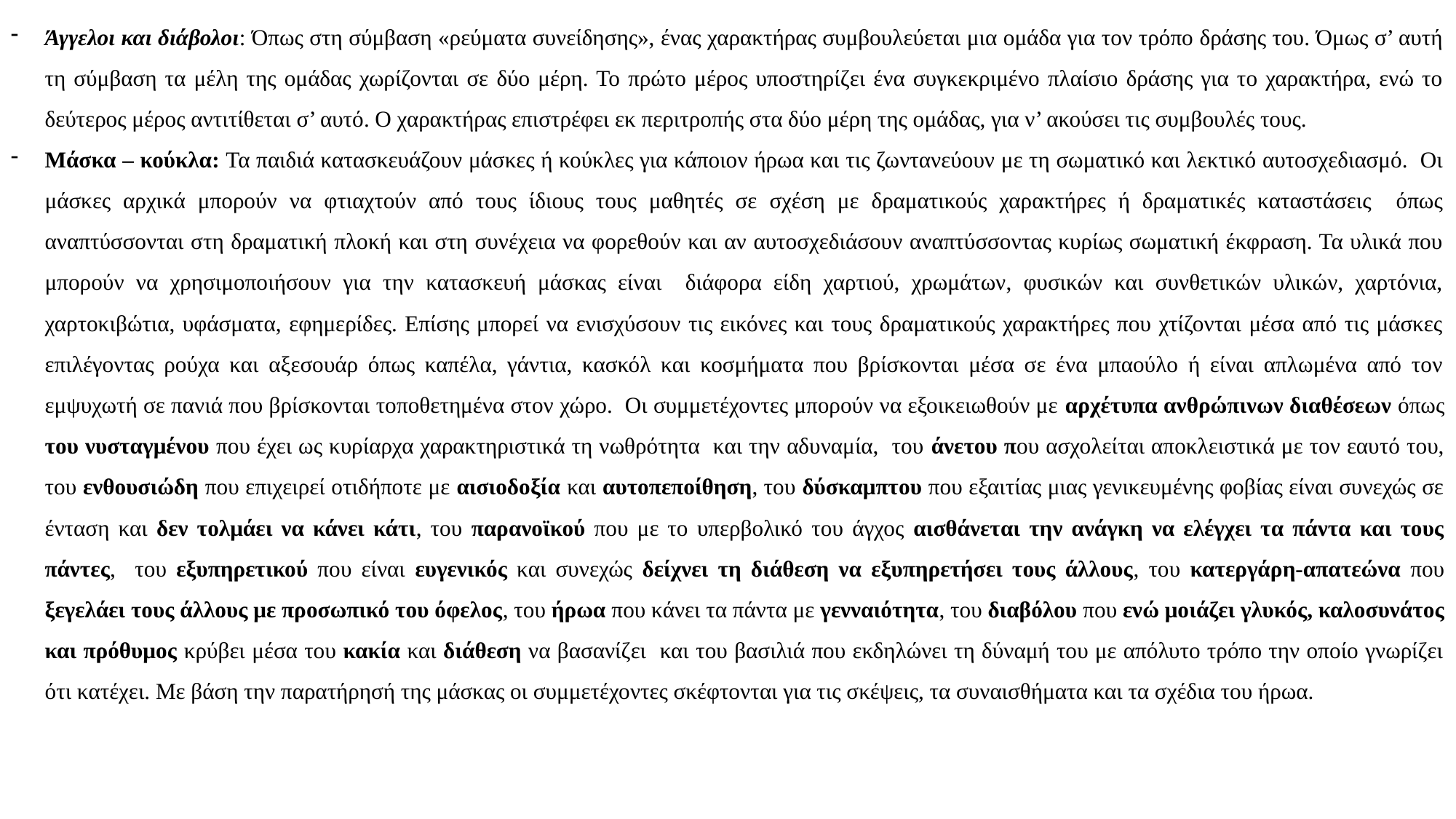

Άγγελοι και διάβολοι: Όπως στη σύμβαση «ρεύματα συνείδησης», ένας χαρακτήρας συμβουλεύεται μια ομάδα για τον τρόπο δράσης του. Όμως σ’ αυτή τη σύμβαση τα μέλη της ομάδας χωρίζονται σε δύο μέρη. Το πρώτο μέρος υποστηρίζει ένα συγκεκριμένο πλαίσιο δράσης για το χαρακτήρα, ενώ το δεύτερος μέρος αντιτίθεται σ’ αυτό. Ο χαρακτήρας επιστρέφει εκ περιτροπής στα δύο μέρη της ομάδας, για ν’ ακούσει τις συμβουλές τους.
Μάσκα – κούκλα: Τα παιδιά κατασκευάζουν μάσκες ή κούκλες για κάποιον ήρωα και τις ζωντανεύουν με τη σωματικό και λεκτικό αυτοσχεδιασμό.  Οι μάσκες αρχικά μπορούν να φτιαχτούν από τους ίδιους τους μαθητές σε σχέση με δραματικούς χαρακτήρες ή δραματικές καταστάσεις  όπως αναπτύσσονται στη δραματική πλοκή και στη συνέχεια να φορεθούν και αν αυτοσχεδιάσουν αναπτύσσοντας κυρίως σωματική έκφραση. Τα υλικά που μπορούν να χρησιμοποιήσουν για την κατασκευή μάσκας είναι  διάφορα είδη χαρτιού, χρωμάτων, φυσικών και συνθετικών υλικών, χαρτόνια, χαρτοκιβώτια, υφάσματα, εφημερίδες. Επίσης μπορεί να ενισχύσουν τις εικόνες και τους δραματικούς χαρακτήρες που χτίζονται μέσα από τις μάσκες επιλέγοντας ρούχα και αξεσουάρ όπως καπέλα, γάντια, κασκόλ και κοσμήματα που βρίσκονται μέσα σε ένα μπαούλο ή είναι απλωμένα από τον εμψυχωτή σε πανιά που βρίσκονται τοποθετημένα στον χώρο.  Οι συμμετέχοντες μπορούν να εξοικειωθούν με αρχέτυπα ανθρώπινων διαθέσεων όπως του νυσταγμένου που έχει ως κυρίαρχα χαρακτηριστικά τη νωθρότητα  και την αδυναμία,  του άνετου που ασχολείται αποκλειστικά με τον εαυτό του, του ενθουσιώδη που επιχειρεί οτιδήποτε με αισιοδοξία και αυτοπεποίθηση, του δύσκαμπτου που εξαιτίας μιας γενικευμένης φοβίας είναι συνεχώς σε ένταση και δεν τολμάει να κάνει κάτι, του παρανοϊκού που με το υπερβολικό του άγχος αισθάνεται την ανάγκη να ελέγχει τα πάντα και τους πάντες,  του εξυπηρετικού που είναι ευγενικός και συνεχώς δείχνει τη διάθεση να εξυπηρετήσει τους άλλους, του κατεργάρη-απατεώνα που ξεγελάει τους άλλους με προσωπικό του όφελος, του ήρωα που κάνει τα πάντα με γενναιότητα, του διαβόλου που ενώ μοιάζει γλυκός, καλοσυνάτος και πρόθυμος κρύβει μέσα του κακία και διάθεση να βασανίζει  και του βασιλιά που εκδηλώνει τη δύναμή του με απόλυτο τρόπο την οποίο γνωρίζει ότι κατέχει. Με βάση την παρατήρησή της μάσκας οι συμμετέχοντες σκέφτονται για τις σκέψεις, τα συναισθήματα και τα σχέδια του ήρωα.